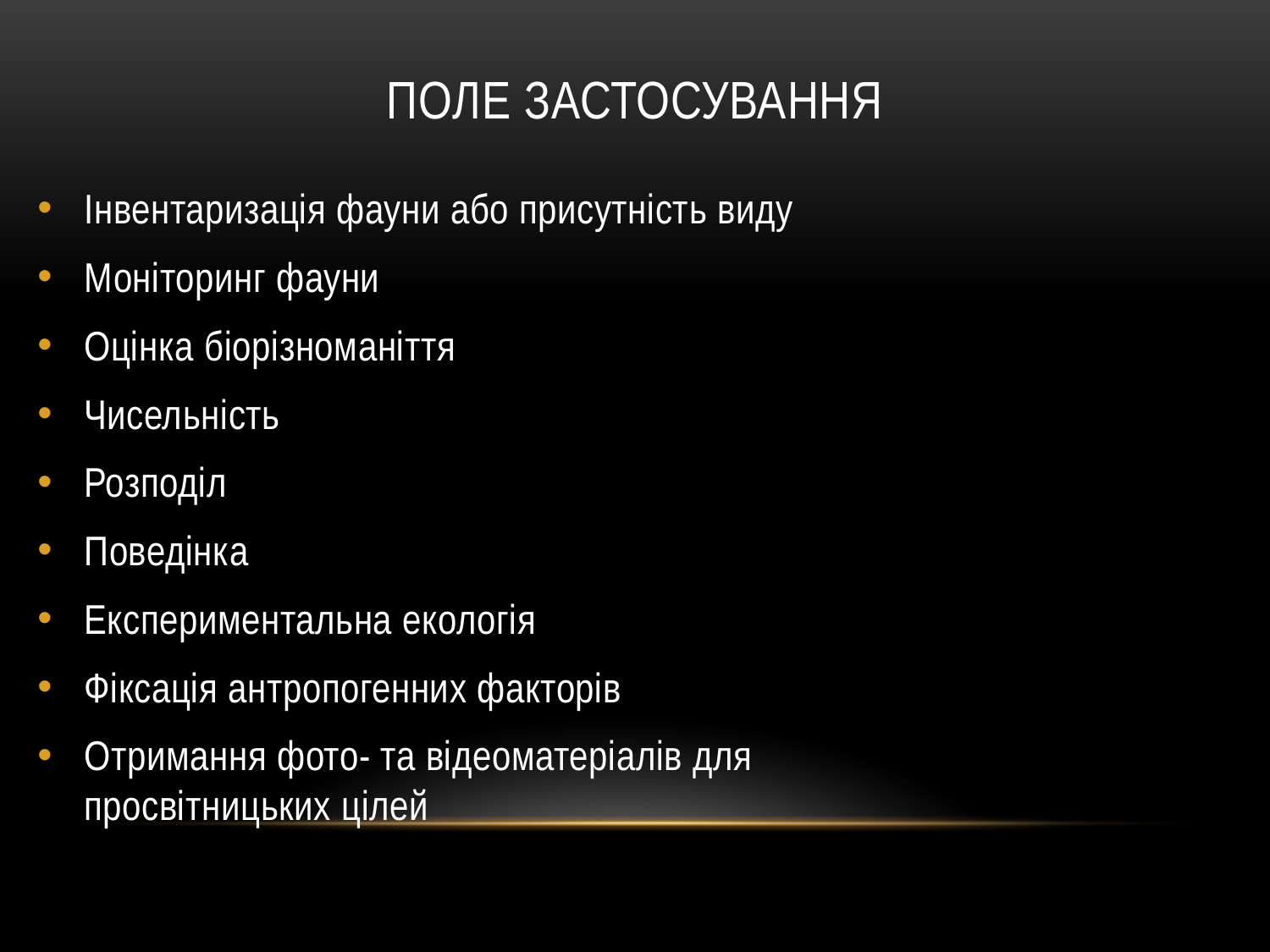

# поле застосування
Інвентаризація фауни або присутність виду
Моніторинг фауни
Оцінка біорізноманіття
Чисельність
Розподіл
Поведінка
Експериментальна екологія
Фіксація антропогенних факторів
Отримання фото- та відеоматеріалів для просвітницьких цілей